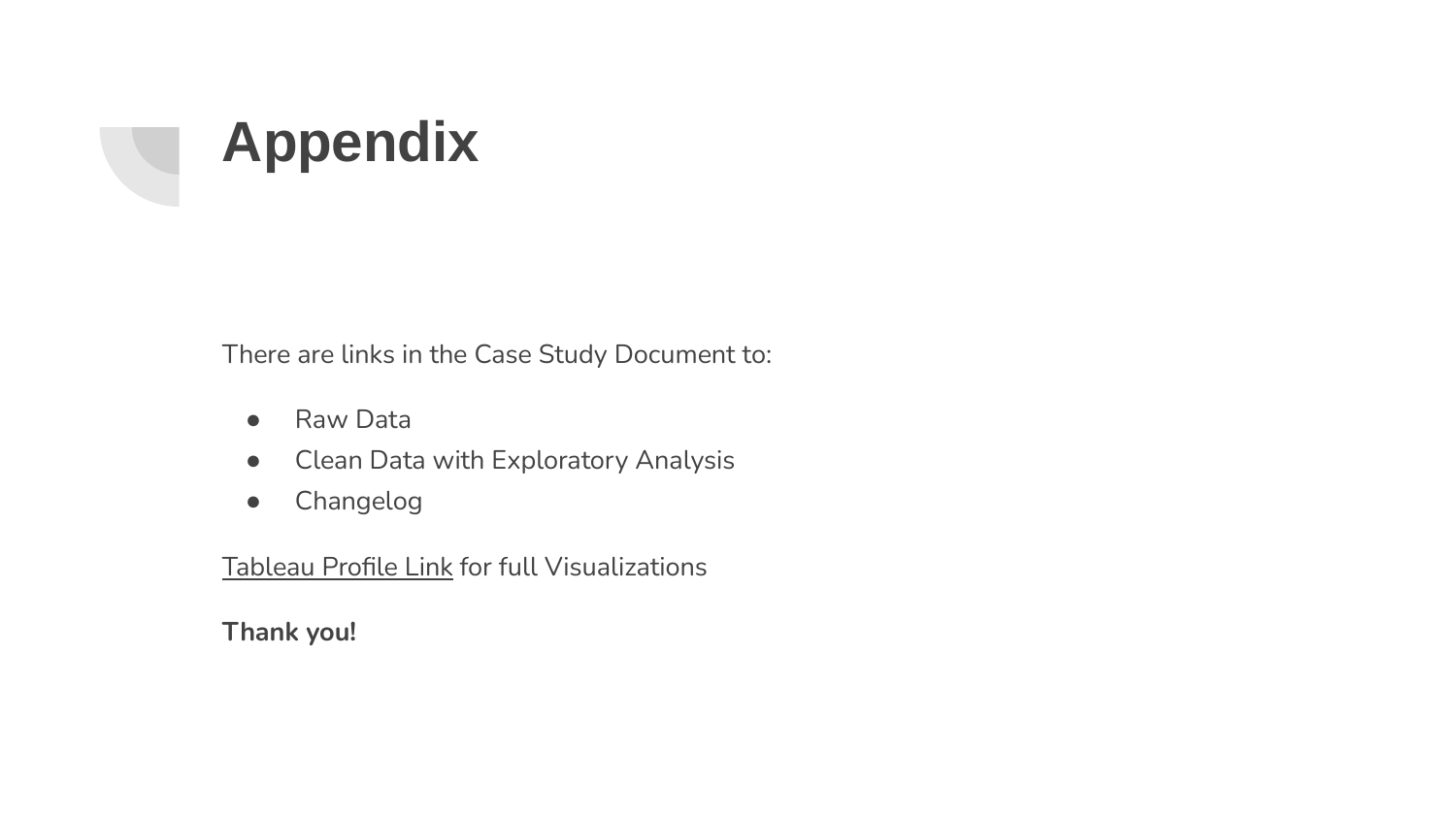

# Appendix
There are links in the Case Study Document to:
Raw Data
Clean Data with Exploratory Analysis
Changelog
Tableau Profile Link for full Visualizations
Thank you!